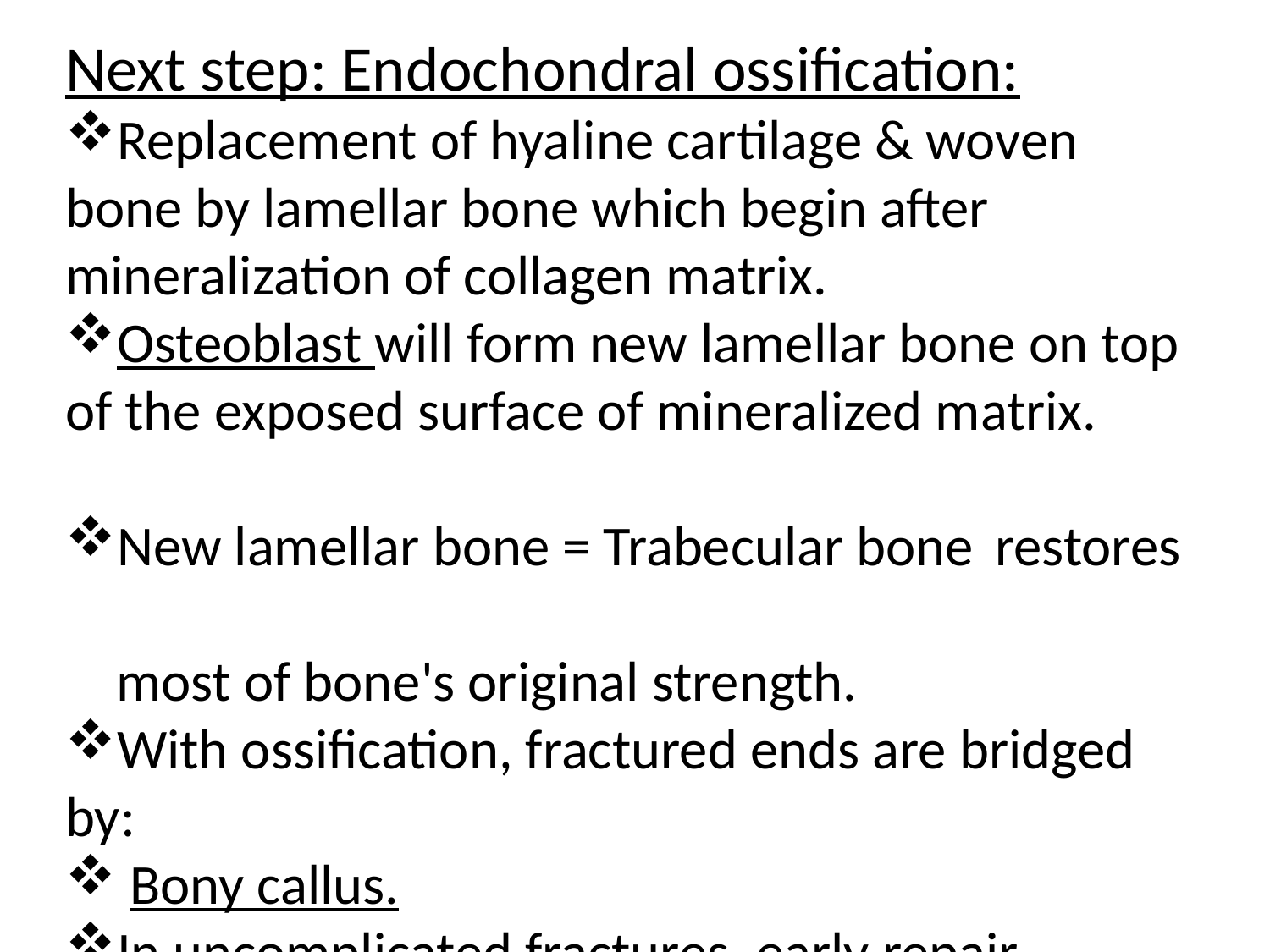

Next step: Endochondral ossification:
Replacement of hyaline cartilage & woven bone by lamellar bone which begin after  mineralization of collagen matrix.
Osteoblast will form new lamellar bone on top of the exposed surface of mineralized matrix.

New lamellar bone = Trabecular bone  restores
    most of bone's original strength.
With ossification, fractured ends are bridged by:
 Bony callus.
In uncomplicated fractures, early repair process
    peaks  within 2 - 3 weeks.